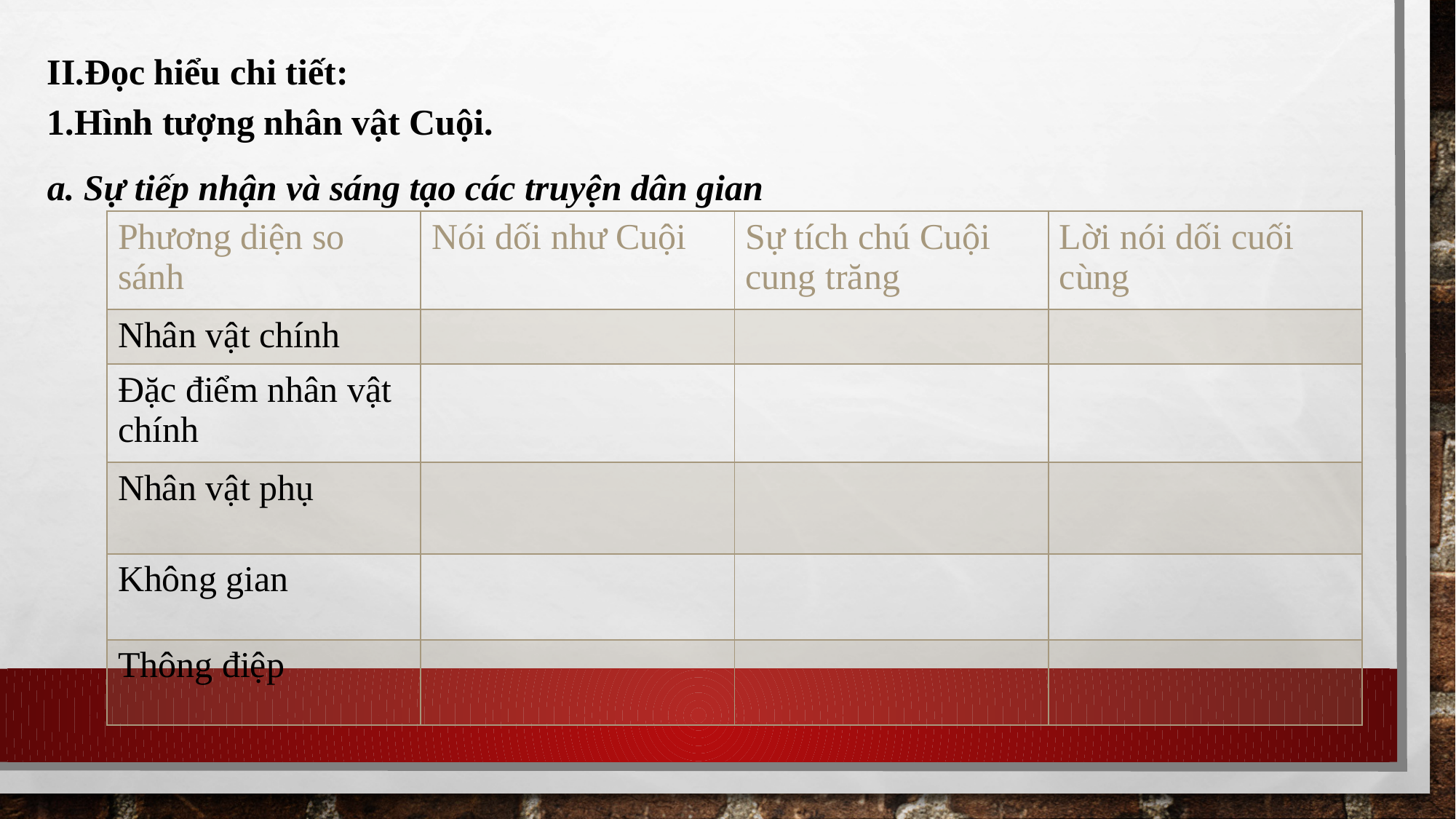

II.Đọc hiểu chi tiết:
1.Hình tượng nhân vật Cuội.
a. Sự tiếp nhận và sáng tạo các truyện dân gian
| Phương diện so sánh | Nói dối như Cuội | Sự tích chú Cuội cung trăng | Lời nói dối cuối cùng |
| --- | --- | --- | --- |
| Nhân vật chính |  |  |  |
| Đặc điểm nhân vật chính |  |  |  |
| Nhân vật phụ |  |  |  |
| Không gian |  |  |  |
| Thông điệp |  |  |  |